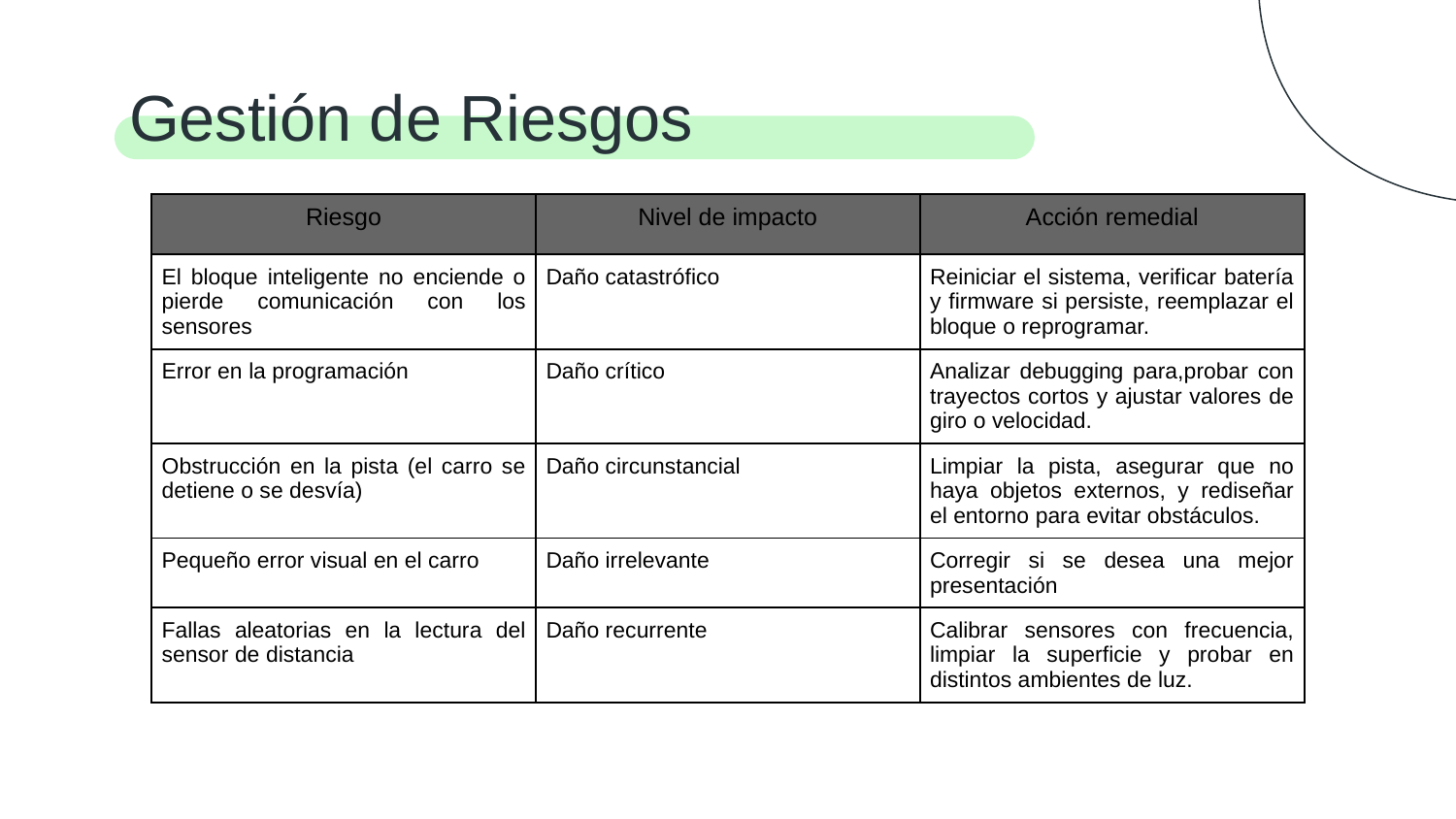

# Gestión de Riesgos
| Riesgo | Nivel de impacto | Acción remedial |
| --- | --- | --- |
| El bloque inteligente no enciende o pierde comunicación con los sensores | Daño catastrófico | Reiniciar el sistema, verificar batería y firmware si persiste, reemplazar el bloque o reprogramar. |
| Error en la programación | Daño crítico | Analizar debugging para,probar con trayectos cortos y ajustar valores de giro o velocidad. |
| Obstrucción en la pista (el carro se detiene o se desvía) | Daño circunstancial | Limpiar la pista, asegurar que no haya objetos externos, y rediseñar el entorno para evitar obstáculos. |
| Pequeño error visual en el carro | Daño irrelevante | Corregir si se desea una mejor presentación |
| Fallas aleatorias en la lectura del sensor de distancia | Daño recurrente | Calibrar sensores con frecuencia, limpiar la superficie y probar en distintos ambientes de luz. |